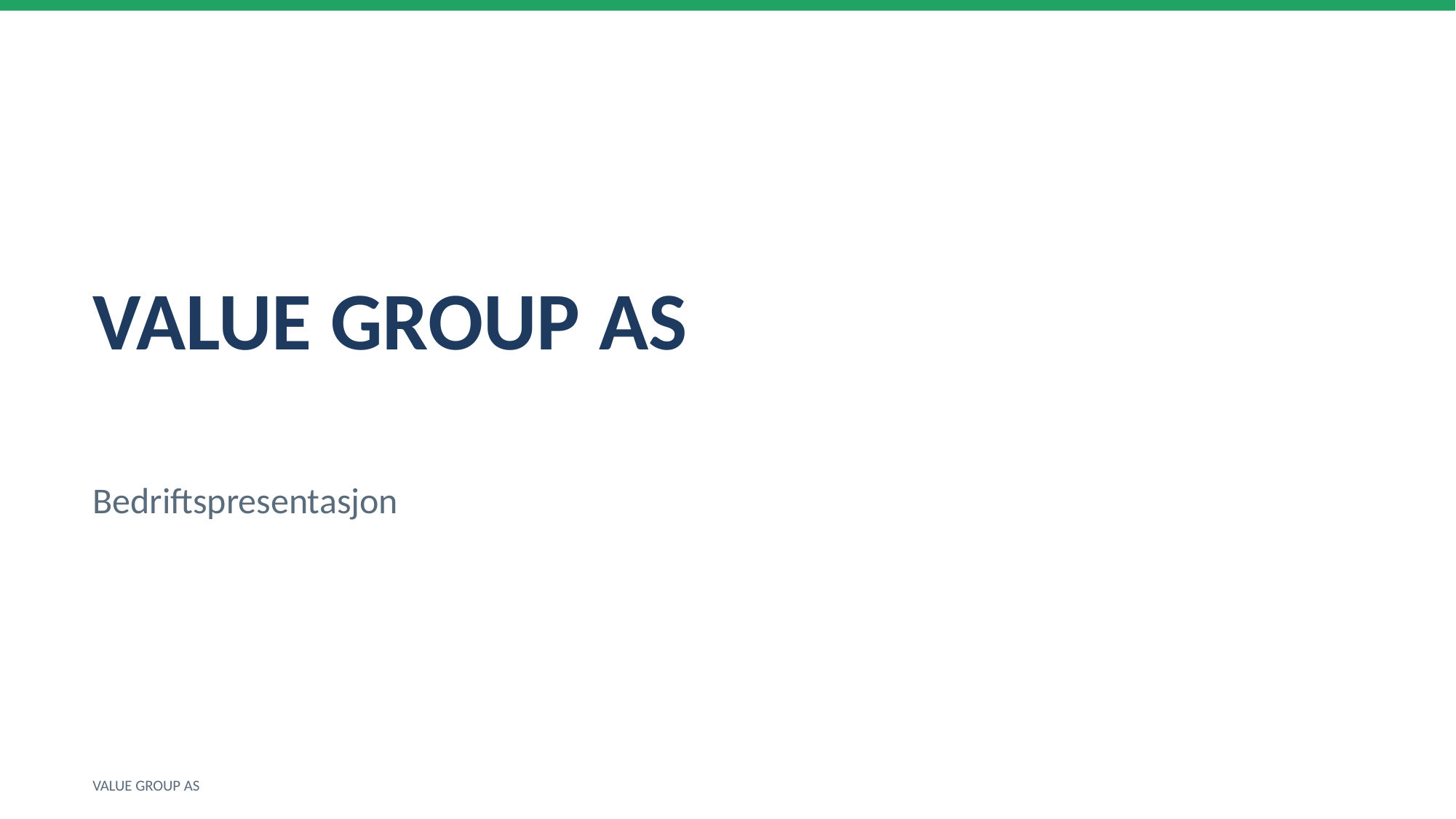

VALUE GROUP AS
Bedriftspresentasjon
VALUE GROUP AS